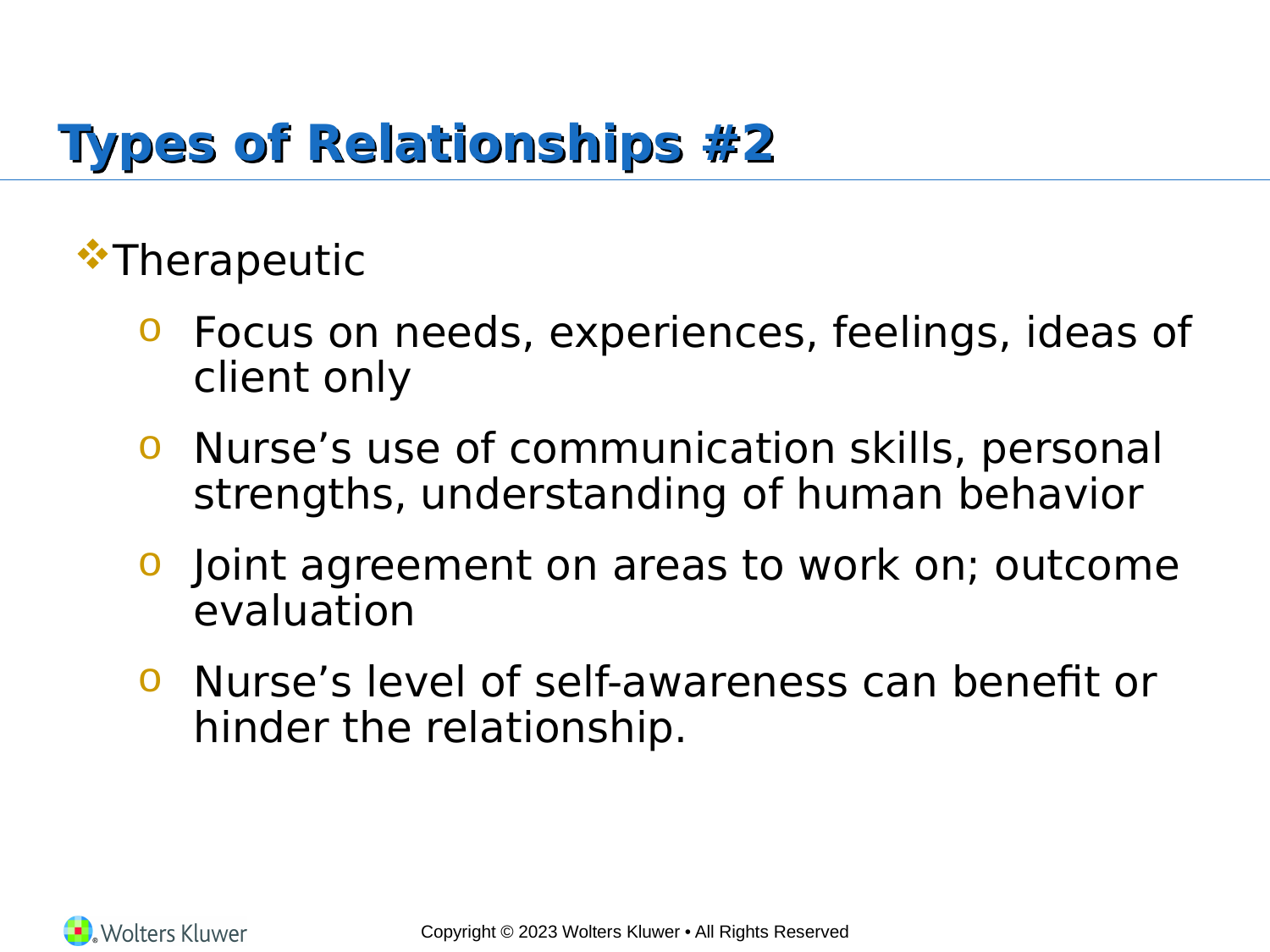

# Types of Relationships #2
Therapeutic
Focus on needs, experiences, feelings, ideas of client only
Nurse’s use of communication skills, personal strengths, understanding of human behavior
Joint agreement on areas to work on; outcome evaluation
Nurse’s level of self-awareness can benefit or hinder the relationship.